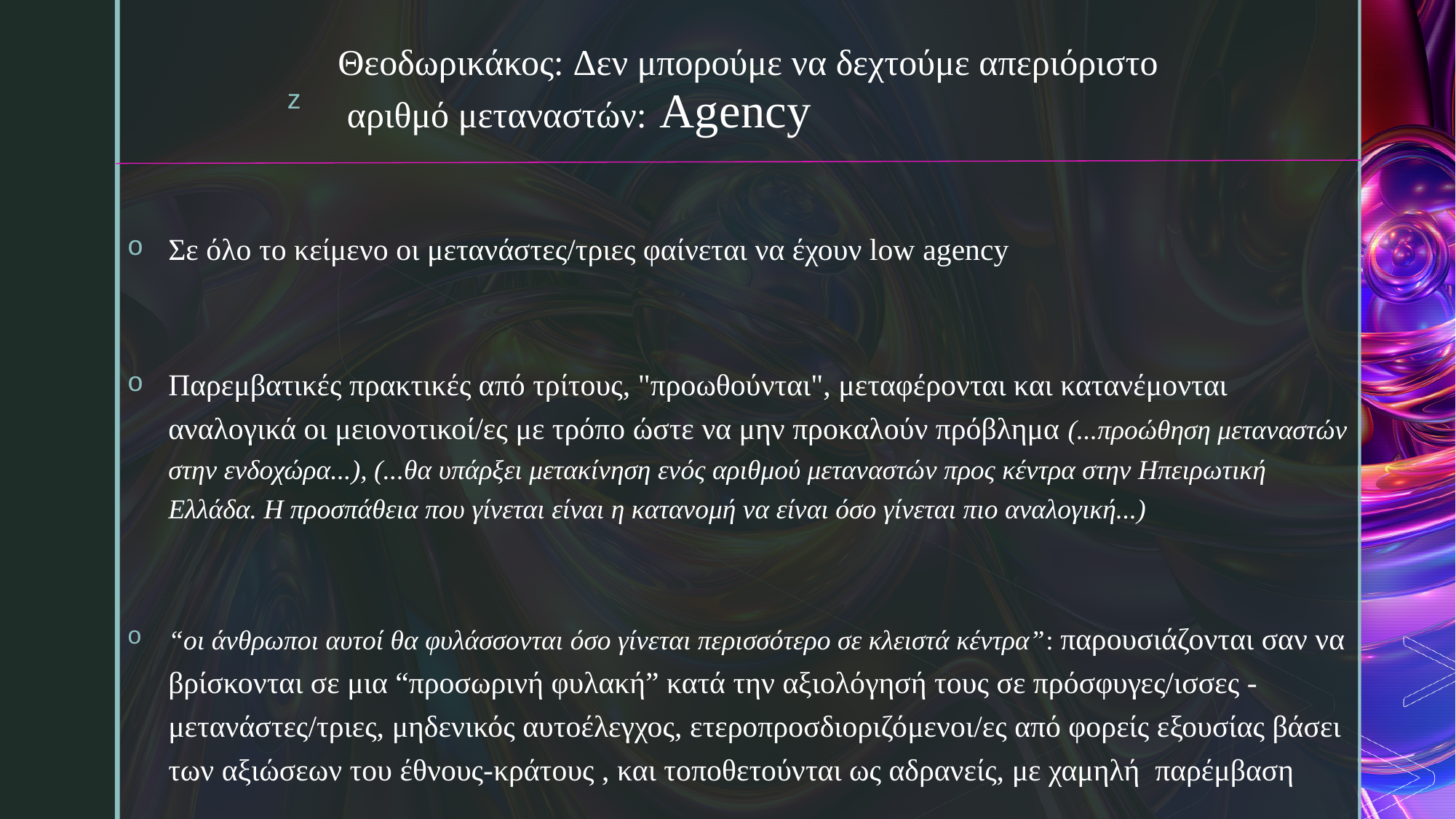

# Θεοδωρικάκος: Δεν μπορoύμε να δεχτούμε απεριόριστο αριθμό μεταναστών: Agency
Σε όλο το κείμενο οι μετανάστες/τριες φαίνεται να έχουν low agency

Παρεμβατικές πρακτικές από τρίτους, "προωθούνται", μεταφέρονται και κατανέμονται αναλογικά οι μειονοτικοί/ες με τρόπο ώστε να μην προκαλούν πρόβλημα (...προώθηση μεταναστών στην ενδοχώρα...), (...θα υπάρξει μετακίνηση ενός αριθμού μεταναστών προς κέντρα στην Ηπειρωτική Ελλάδα. Η προσπάθεια που γίνεται είναι η κατανομή να είναι όσο γίνεται πιο αναλογική...)

“οι άνθρωποι αυτοί θα φυλάσσονται όσο γίνεται περισσότερο σε κλειστά κέντρα”: παρουσιάζονται σαν να βρίσκονται σε μια “προσωρινή φυλακή” κατά την αξιολόγησή τους σε πρόσφυγες/ισσες - μετανάστες/τριες, μηδενικός αυτοέλεγχος, ετεροπροσδιοριζόμενοι/ες από φορείς εξουσίας βάσει των αξιώσεων του έθνους-κράτους , και τοποθετούνται ως αδρανείς, με χαμηλή  παρέμβαση